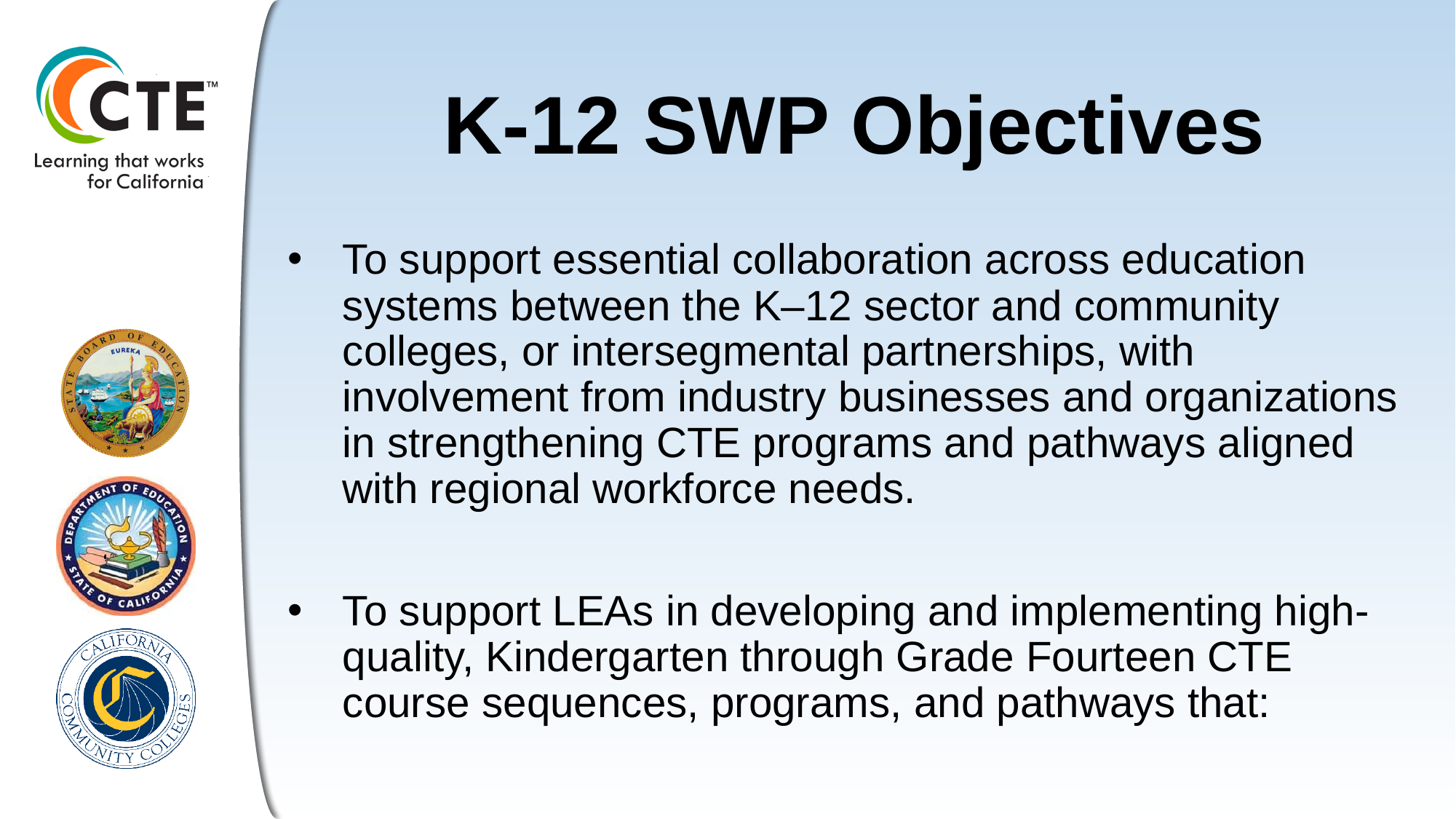

# K-12 SWP Objectives
To support essential collaboration across education systems between the K–12 sector and community colleges, or intersegmental partnerships, with involvement from industry businesses and organizations in strengthening CTE programs and pathways aligned with regional workforce needs.

To support LEAs in developing and implementing high-quality, Kindergarten through Grade Fourteen CTE course sequences, programs, and pathways that: